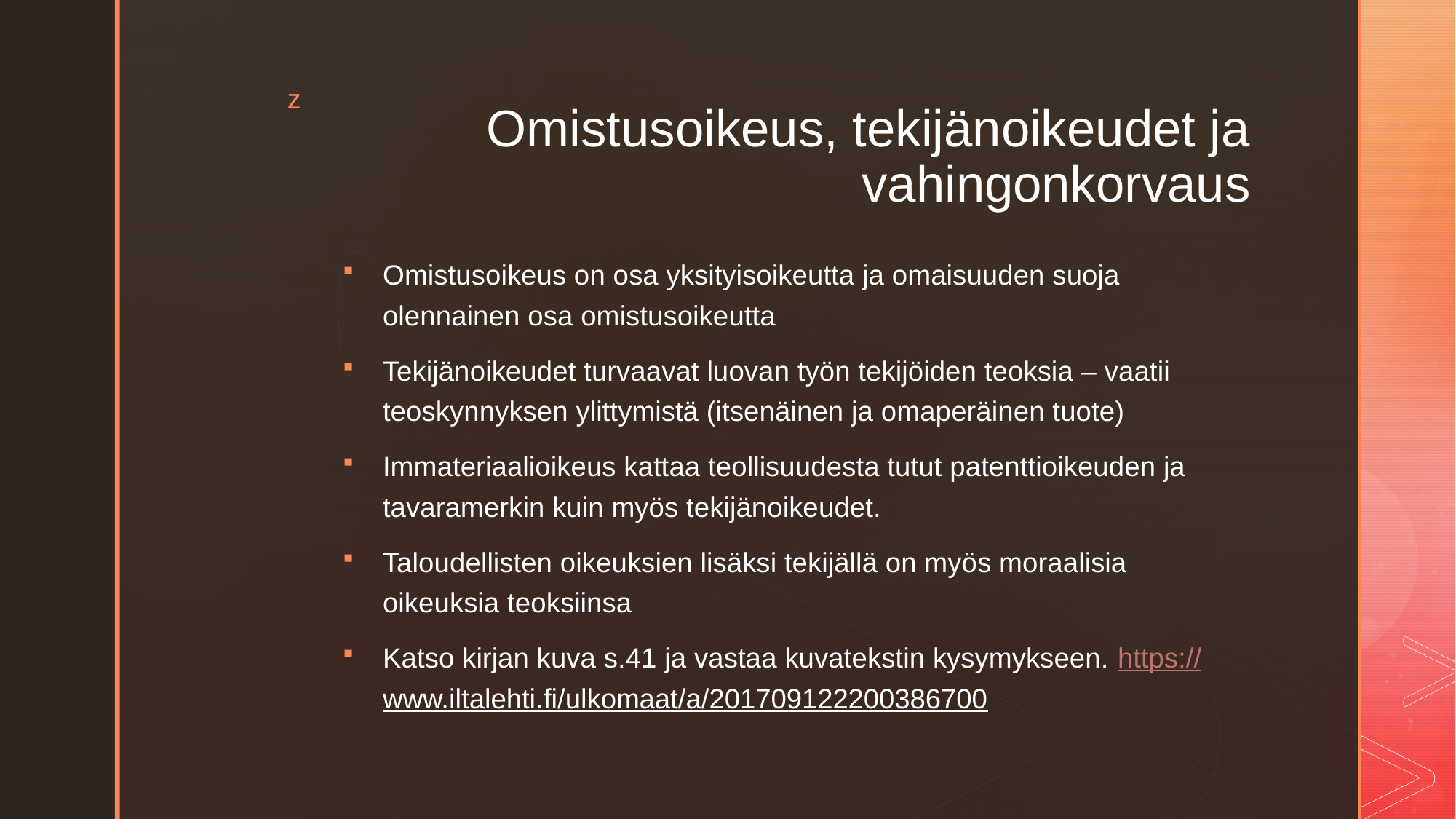

# Omistusoikeus, tekijänoikeudet ja vahingonkorvaus
Omistusoikeus on osa yksityisoikeutta ja omaisuuden suoja olennainen osa omistusoikeutta
Tekijänoikeudet turvaavat luovan työn tekijöiden teoksia – vaatii teoskynnyksen ylittymistä (itsenäinen ja omaperäinen tuote)
Immateriaalioikeus kattaa teollisuudesta tutut patenttioikeuden ja tavaramerkin kuin myös tekijänoikeudet.
Taloudellisten oikeuksien lisäksi tekijällä on myös moraalisia oikeuksia teoksiinsa
Katso kirjan kuva s.41 ja vastaa kuvatekstin kysymykseen. https://www.iltalehti.fi/ulkomaat/a/201709122200386700